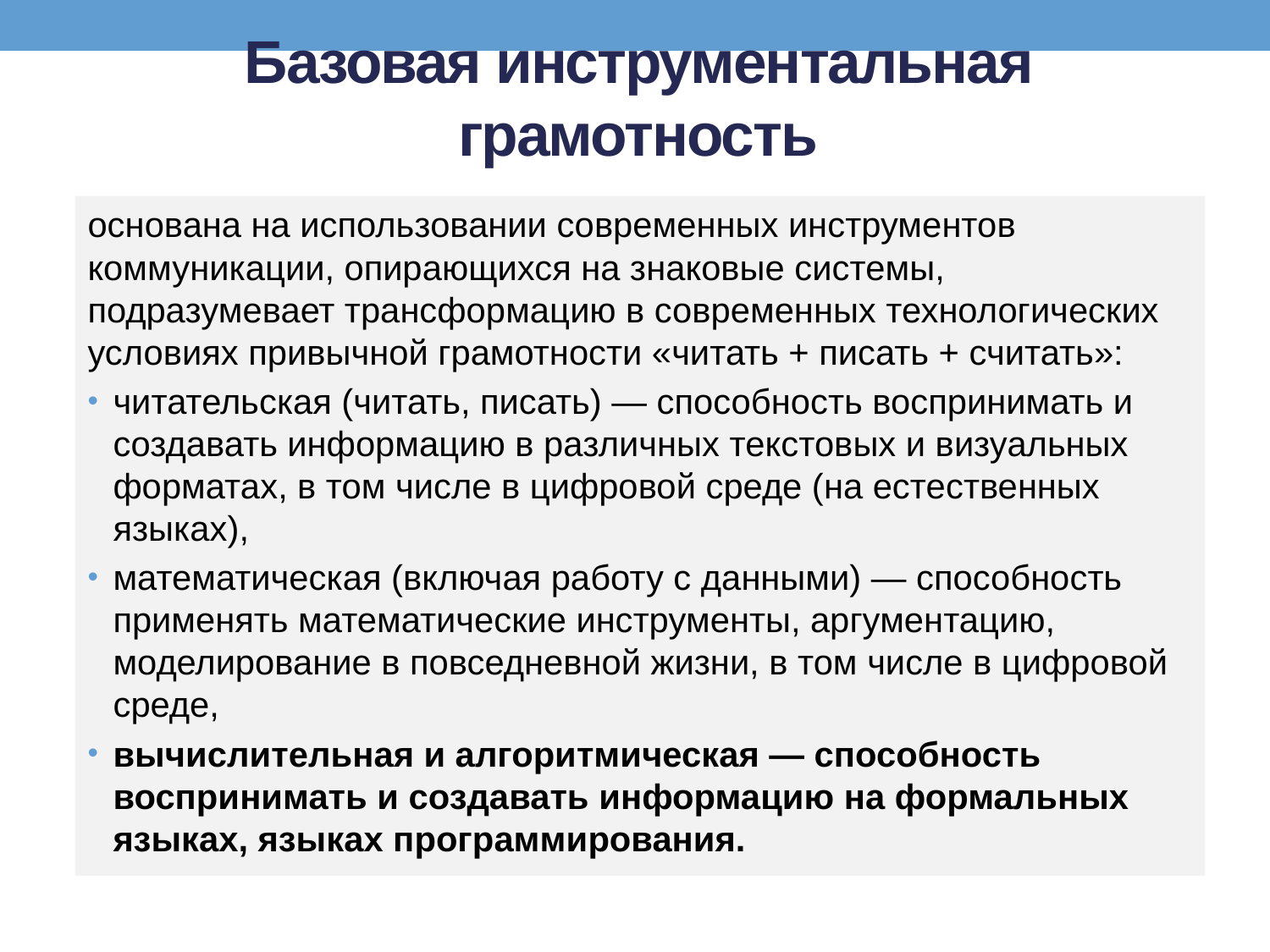

# Базовая инструментальная грамотность
основана на использовании современных инструментов коммуникации, опирающихся на знаковые системы, подразумевает трансформацию в современных технологических условиях привычной грамотности «читать + писать + считать»:
читательская (читать, писать) — способность воспринимать и создавать информацию в различных текстовых и визуальных форматах, в том числе в цифровой среде (на естественных языках),
математическая (включая работу с данными) — способность применять математические инструменты, аргументацию, моделирование в повседневной жизни, в том числе в цифровой среде,
вычислительная и алгоритмическая — способность воспринимать и создавать информацию на формальных языках, языках программирования.